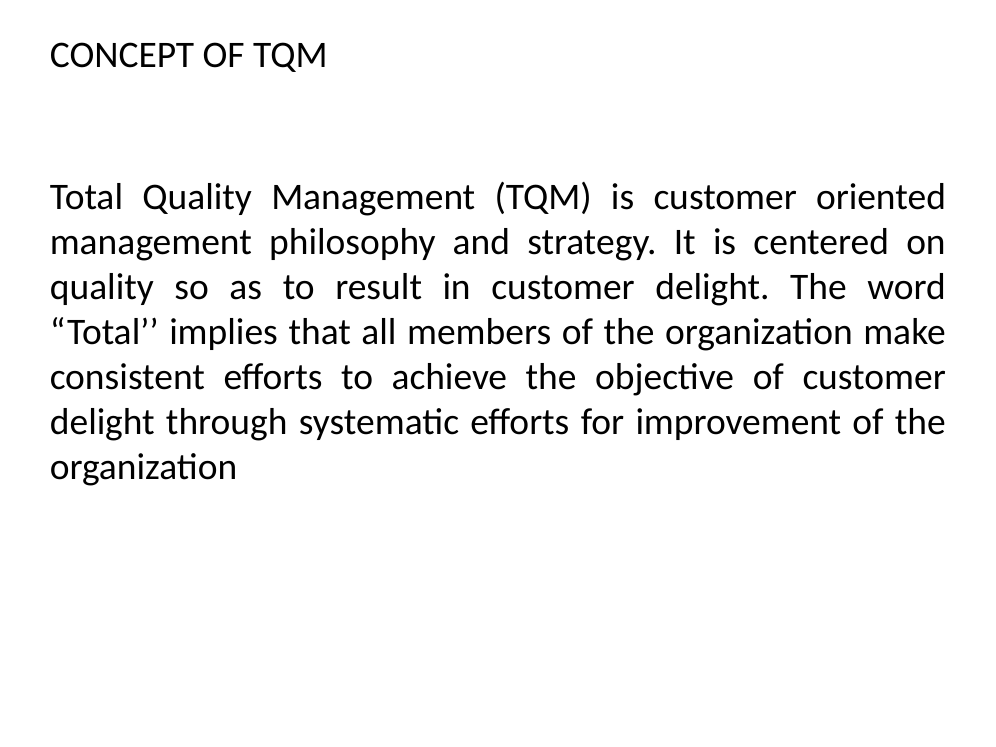

# CONCEPT OF TQM
Total Quality Management (TQM) is customer oriented management philosophy and strategy. It is centered on quality so as to result in customer delight. The word “Total’’ implies that all members of the organization make consistent efforts to achieve the objective of customer delight through systematic efforts for improvement of the organization